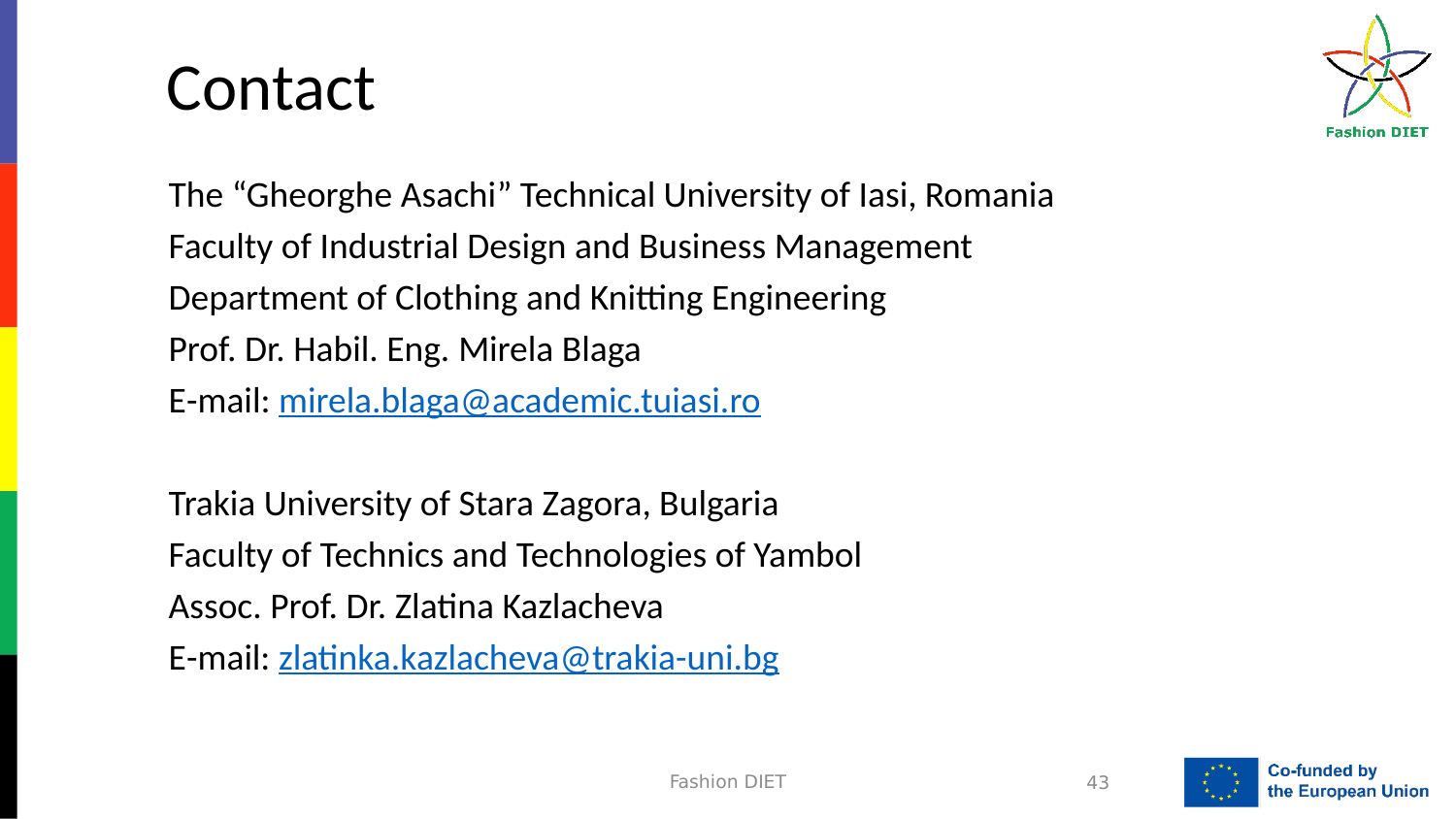

# Contact
The “Gheorghe Asachi” Technical University of Iasi, Romania
Faculty of Industrial Design and Business Management
Department of Clothing and Knitting Engineering
Prof. Dr. Habil. Eng. Mirela Blaga
E-mail: mirela.blaga@academic.tuiasi.ro

Trakia University of Stara Zagora, Bulgaria
Faculty of Technics and Technologies of Yambol
Assoc. Prof. Dr. Zlatina Kazlacheva
E-mail: zlatinka.kazlacheva@trakia-uni.bg

Fashion DIET
43